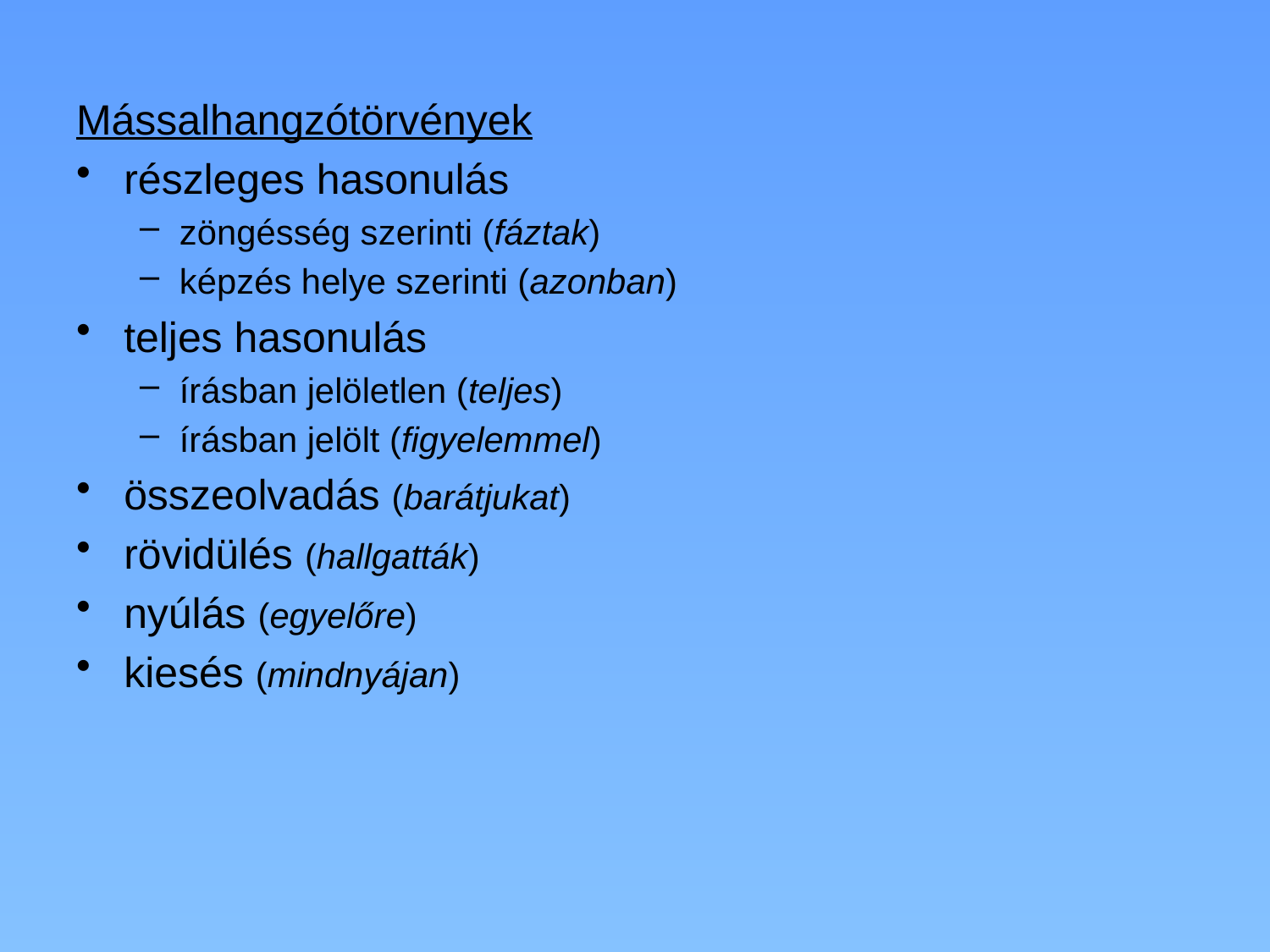

Mássalhangzótörvények
részleges hasonulás
zöngésség szerinti (fáztak)
képzés helye szerinti (azonban)
teljes hasonulás
írásban jelöletlen (teljes)
írásban jelölt (figyelemmel)
összeolvadás (barátjukat)
rövidülés (hallgatták)
nyúlás (egyelőre)
kiesés (mindnyájan)